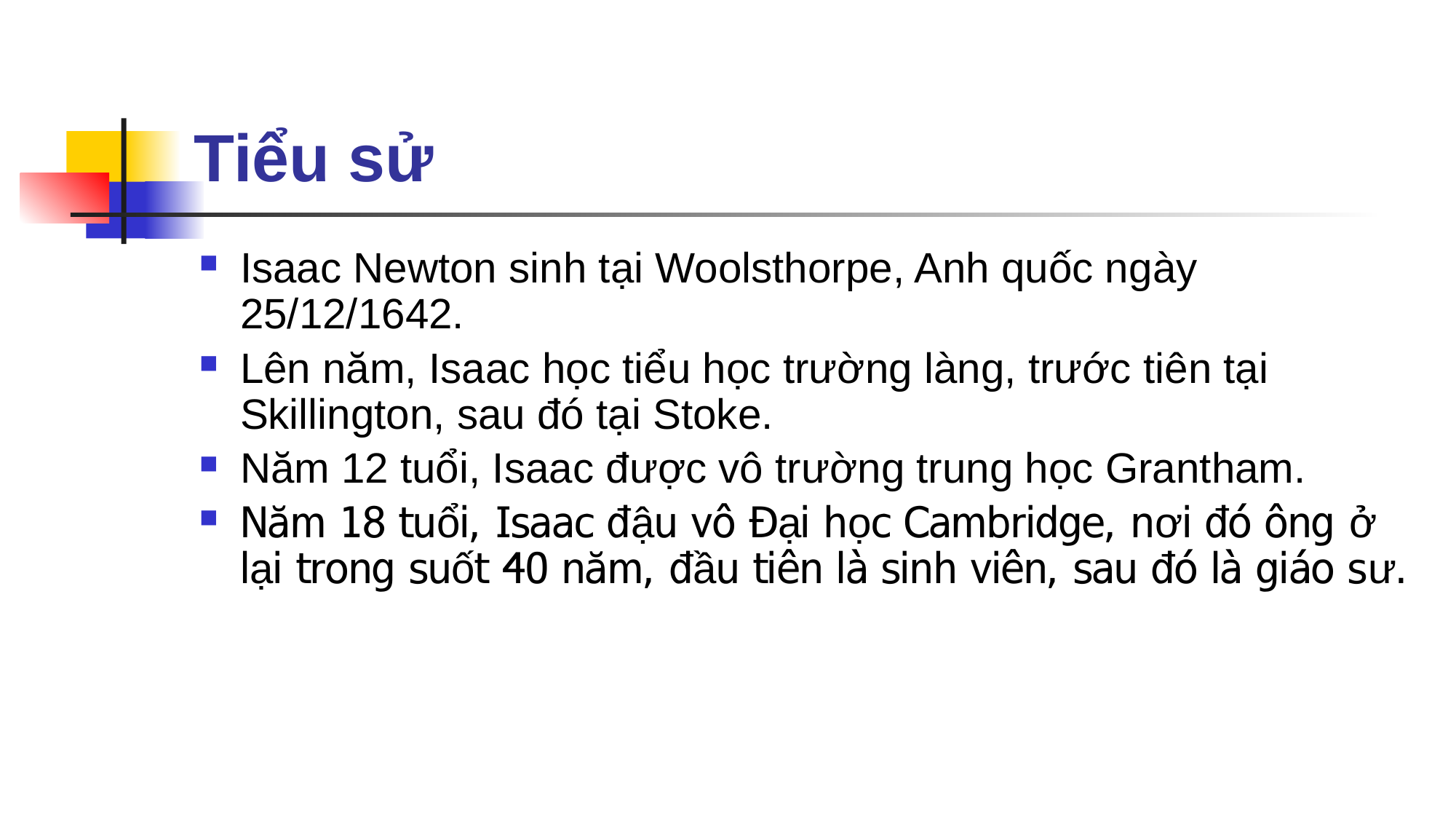

# Tiểu sử
Isaac Newton sinh tại Woolsthorpe, Anh quốc ngày 25/12/1642.
Lên năm, Isaac học tiểu học trường làng, trước tiên tại Skillington, sau đó tại Stoke.
Năm 12 tuổi, Isaac được vô trường trung học Grantham.
Năm 18 tuổi, Isaac đậu vô Đại học Cambridge, nơi đó ông ở lại trong suốt 40 năm, đầu tiên là sinh viên, sau đó là giáo sư.